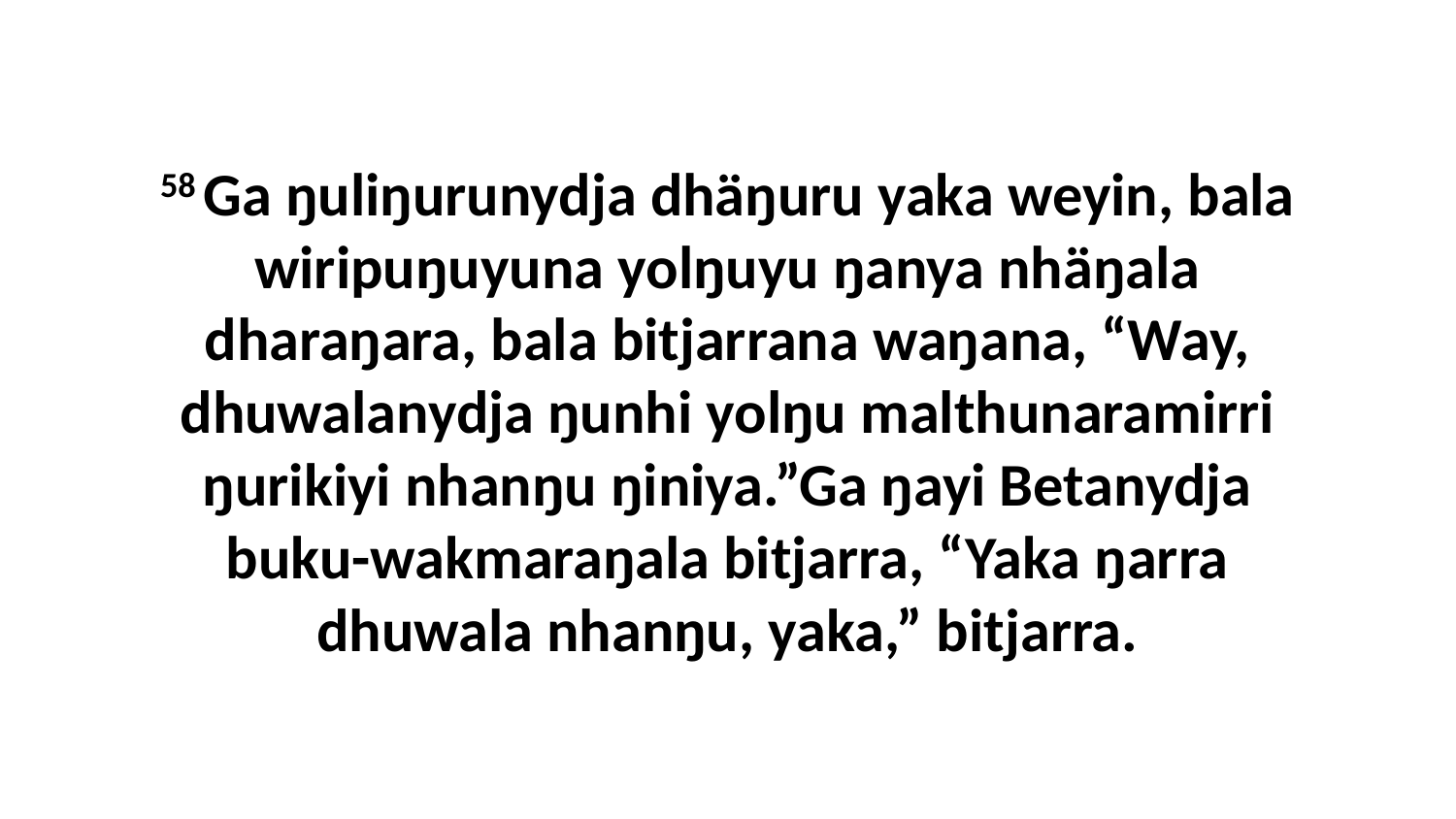

58 Ga ŋuliŋurunydja dhäŋuru yaka weyin, bala wiripuŋuyuna yolŋuyu ŋanya nhäŋala dharaŋara, bala bitjarrana waŋana, “Way, dhuwalanydja ŋunhi yolŋu malthunaramirri ŋurikiyi nhanŋu ŋiniya.”Ga ŋayi Betanydja buku-wakmaraŋala bitjarra, “Yaka ŋarra dhuwala nhanŋu, yaka,” bitjarra.